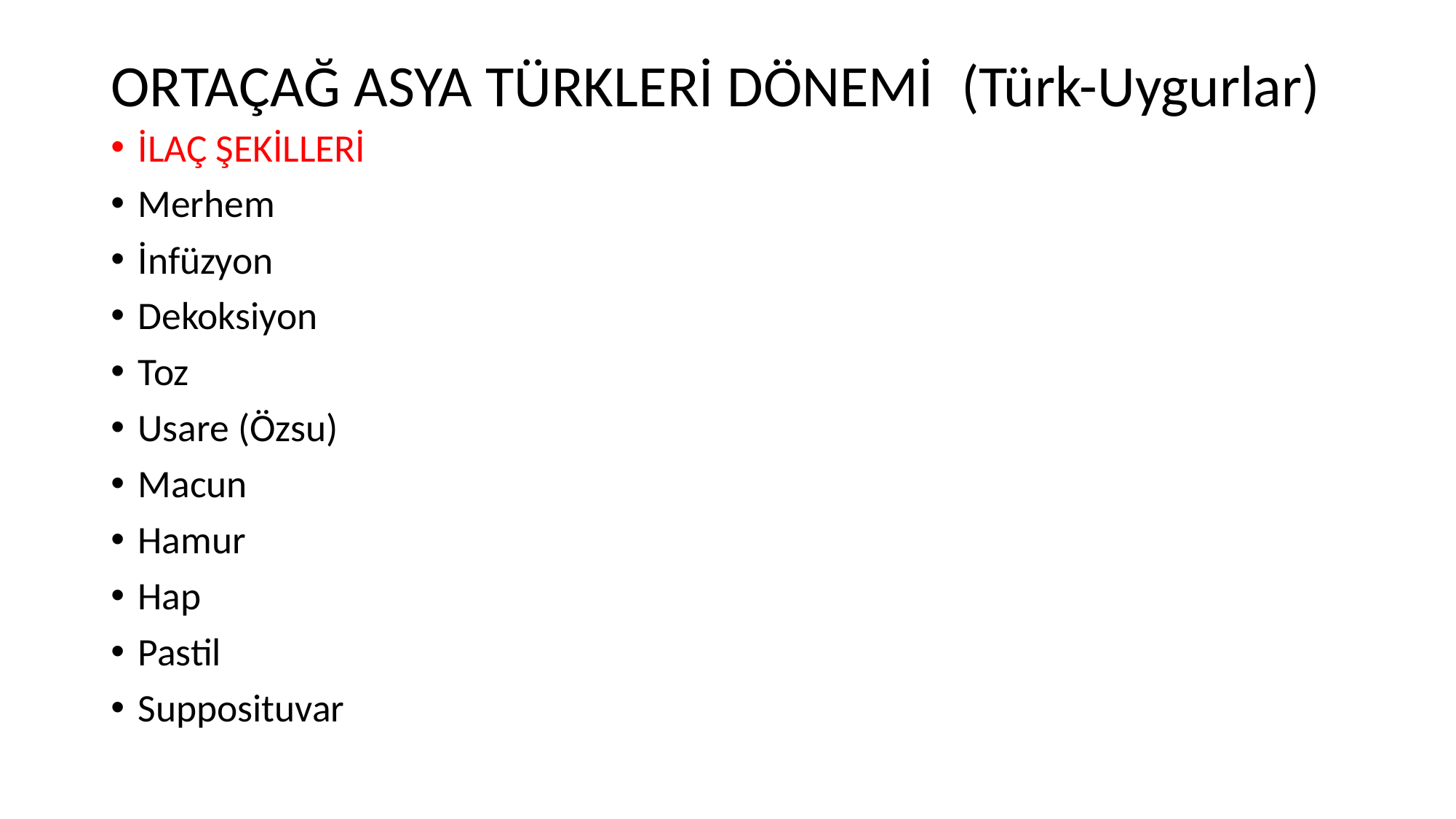

# ORTAÇAĞ ASYA TÜRKLERİ DÖNEMİ  (Türk-Uygurlar)
İLAÇ ŞEKİLLERİ
Merhem
İnfüzyon
Dekoksiyon
Toz
Usare (Özsu)
Macun
Hamur
Hap
Pastil
Supposituvar